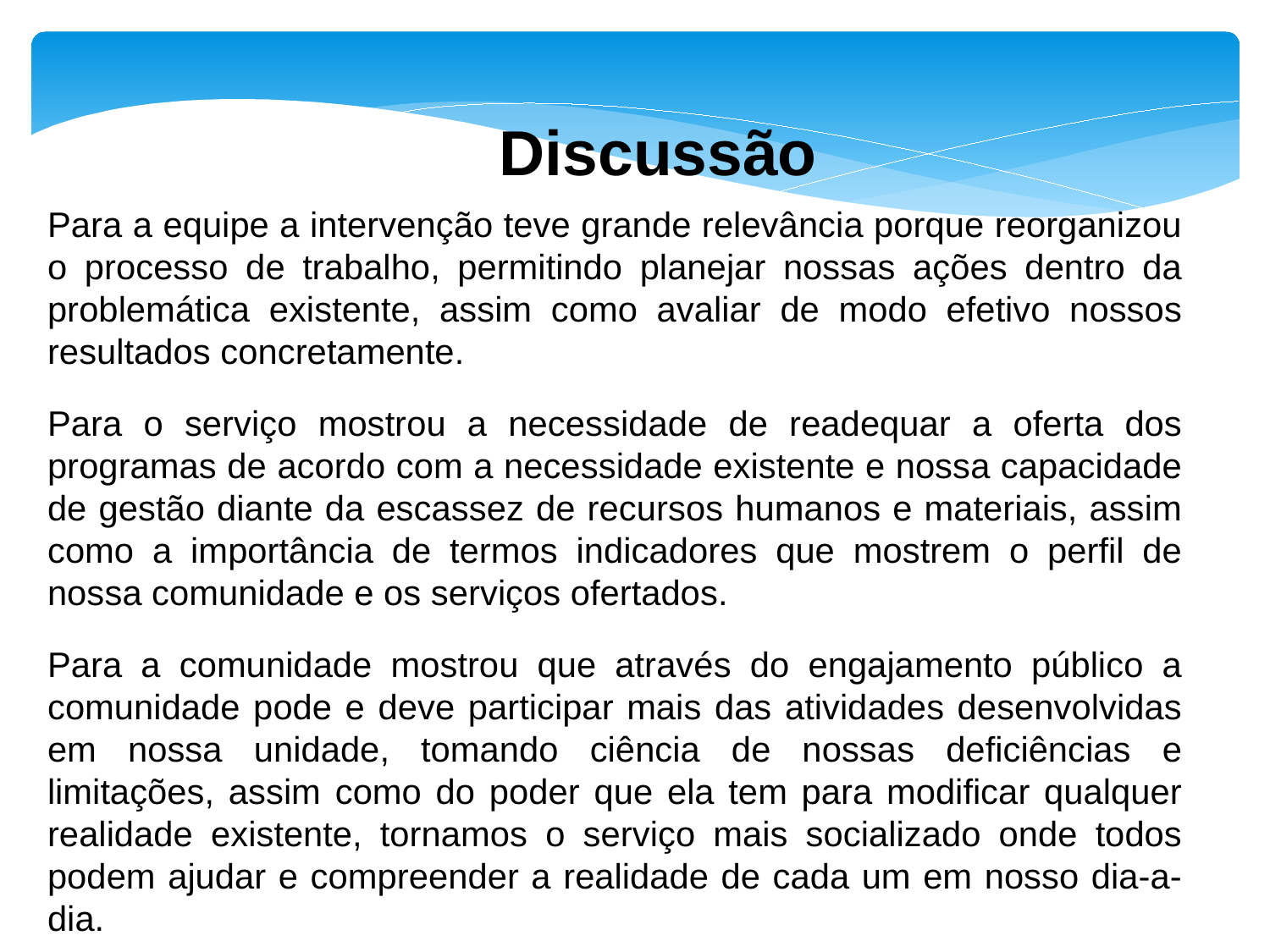

Discussão
Para a equipe a intervenção teve grande relevância porque reorganizou o processo de trabalho, permitindo planejar nossas ações dentro da problemática existente, assim como avaliar de modo efetivo nossos resultados concretamente.

Para o serviço mostrou a necessidade de readequar a oferta dos programas de acordo com a necessidade existente e nossa capacidade de gestão diante da escassez de recursos humanos e materiais, assim como a importância de termos indicadores que mostrem o perfil de nossa comunidade e os serviços ofertados.

Para a comunidade mostrou que através do engajamento público a comunidade pode e deve participar mais das atividades desenvolvidas em nossa unidade, tomando ciência de nossas deficiências e limitações, assim como do poder que ela tem para modificar qualquer realidade existente, tornamos o serviço mais socializado onde todos podem ajudar e compreender a realidade de cada um em nosso dia-a-dia.